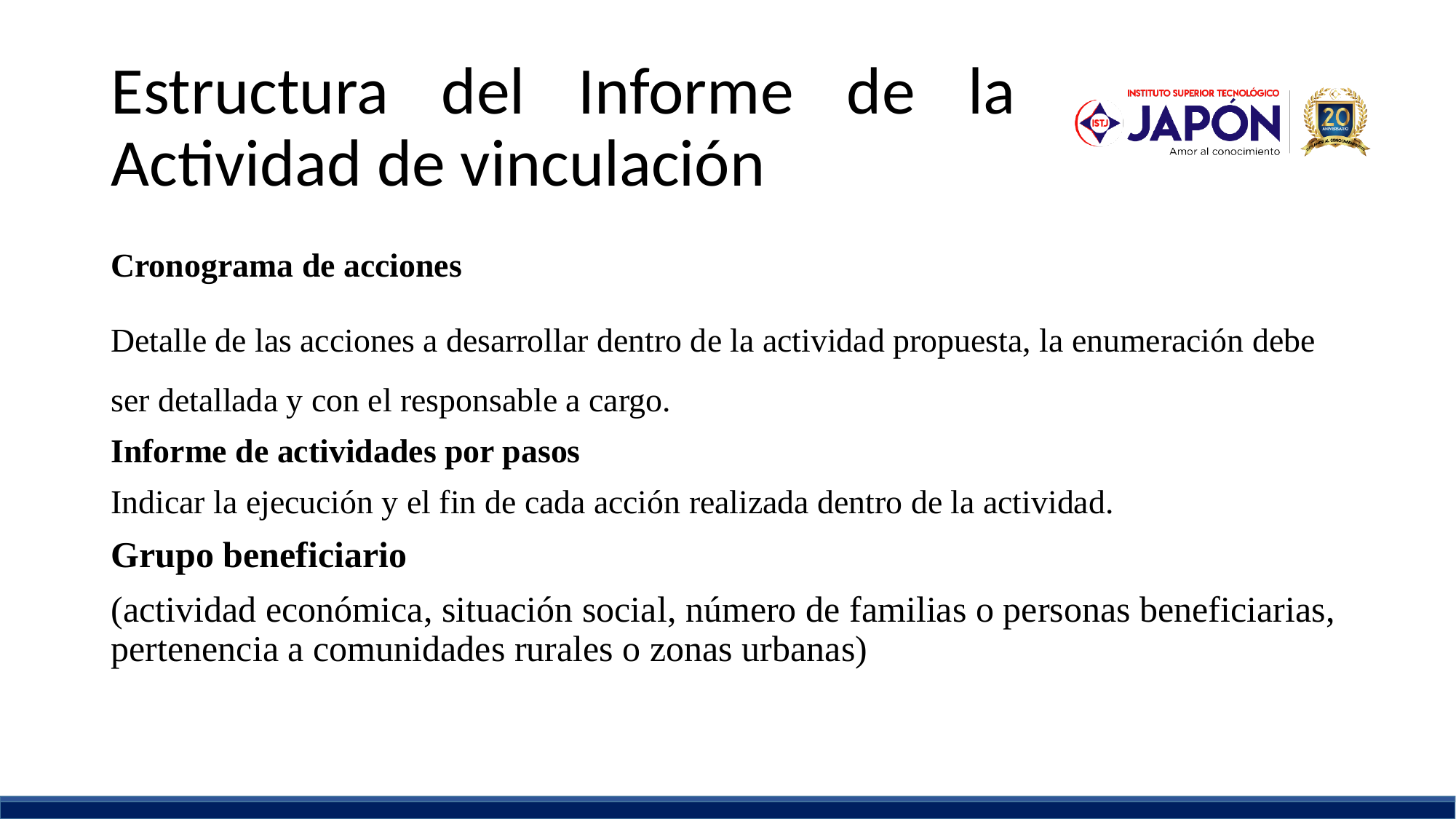

# Estructura del Informe de la Actividad de vinculación
Cronograma de acciones
Detalle de las acciones a desarrollar dentro de la actividad propuesta, la enumeración debe ser detallada y con el responsable a cargo.
Informe de actividades por pasos
Indicar la ejecución y el fin de cada acción realizada dentro de la actividad.
Grupo beneficiario
(actividad económica, situación social, número de familias o personas beneficiarias, pertenencia a comunidades rurales o zonas urbanas)